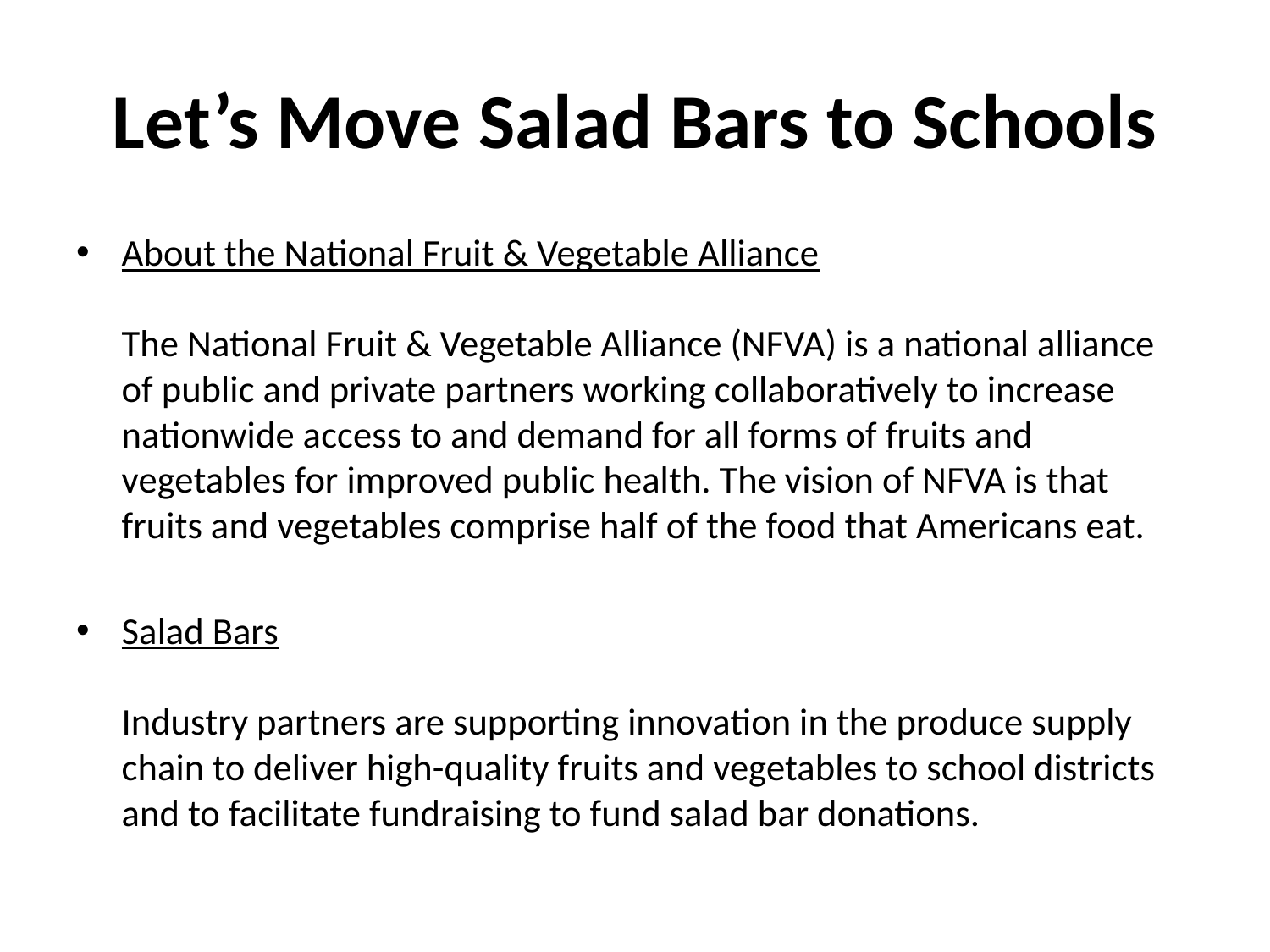

# Let’s Move Salad Bars to Schools
About the National Fruit & Vegetable Alliance
The National Fruit & Vegetable Alliance (NFVA) is a national alliance of public and private partners working collaboratively to increase nationwide access to and demand for all forms of fruits and vegetables for improved public health. The vision of NFVA is that fruits and vegetables comprise half of the food that Americans eat.

Salad Bars
Industry partners are supporting innovation in the produce supply chain to deliver high-quality fruits and vegetables to school districts and to facilitate fundraising to fund salad bar donations.